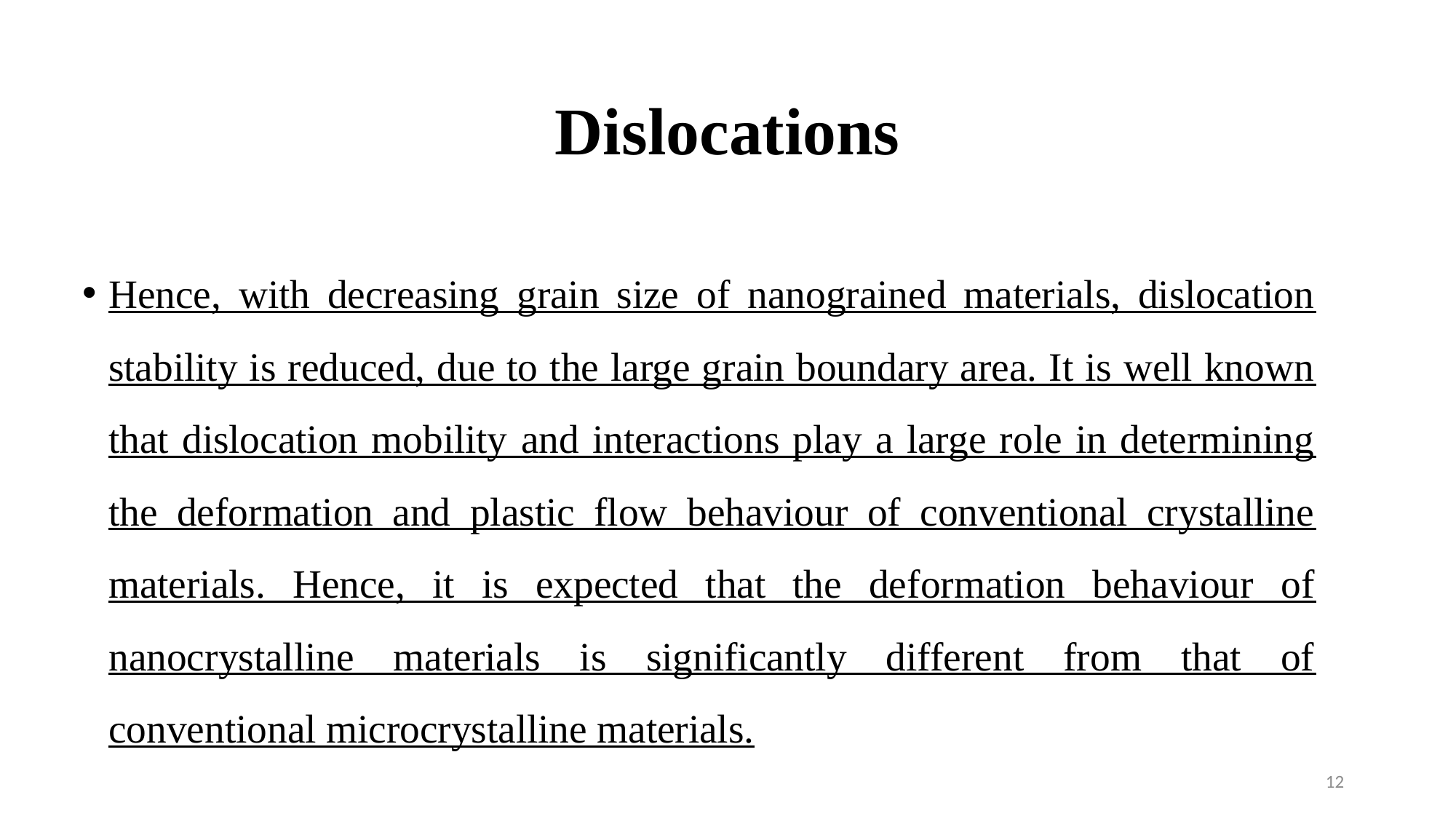

# Dislocations
Hence, with decreasing grain size of nanograined materials, dislocation stability is reduced, due to the large grain boundary area. It is well known that dislocation mobility and interactions play a large role in determining the deformation and plastic flow behaviour of conventional crystalline materials. Hence, it is expected that the deformation behaviour of nanocrystalline materials is significantly different from that of conventional microcrystalline materials.

12